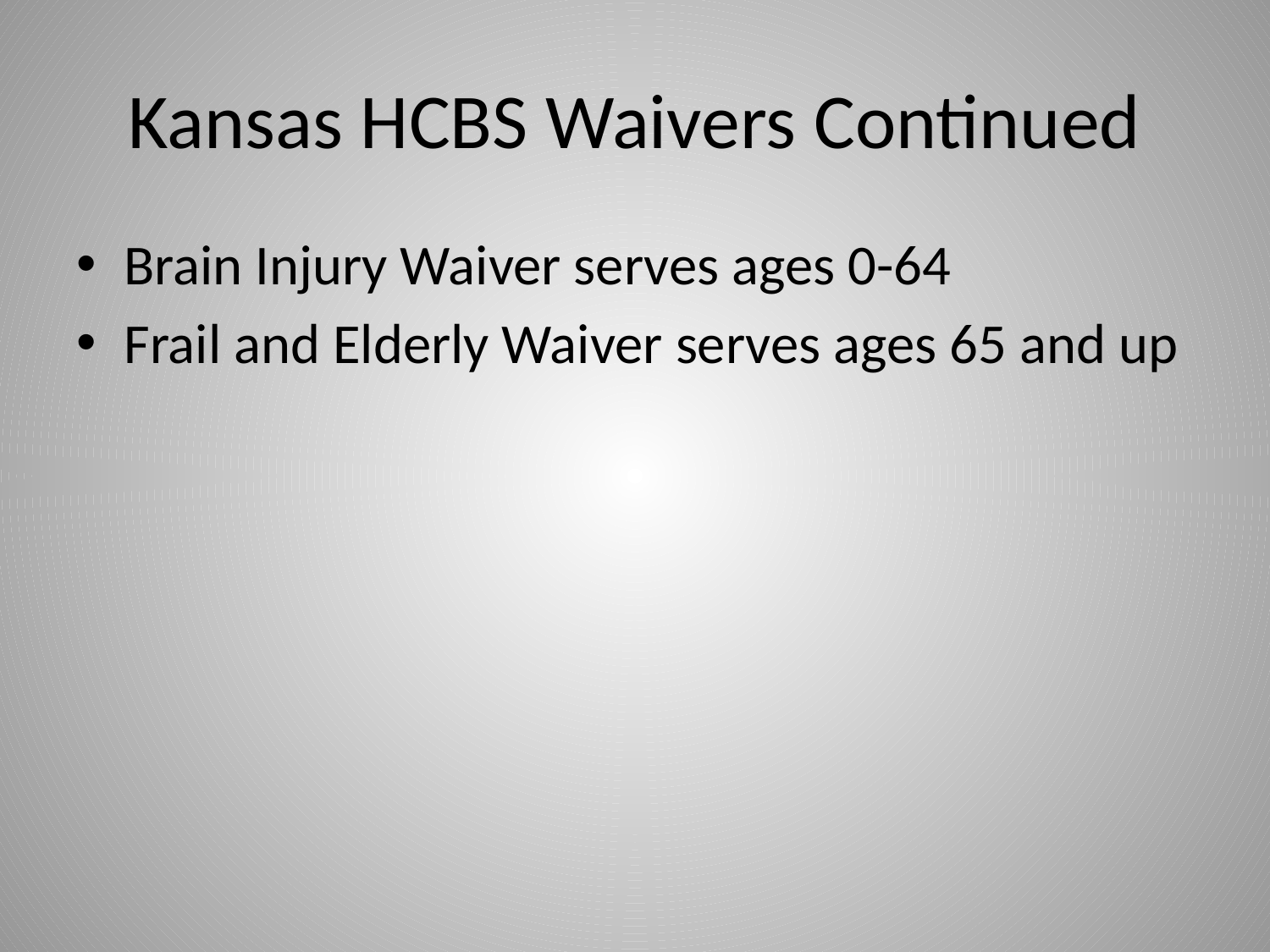

# Kansas HCBS Waivers Continued
Brain Injury Waiver serves ages 0-64
Frail and Elderly Waiver serves ages 65 and up